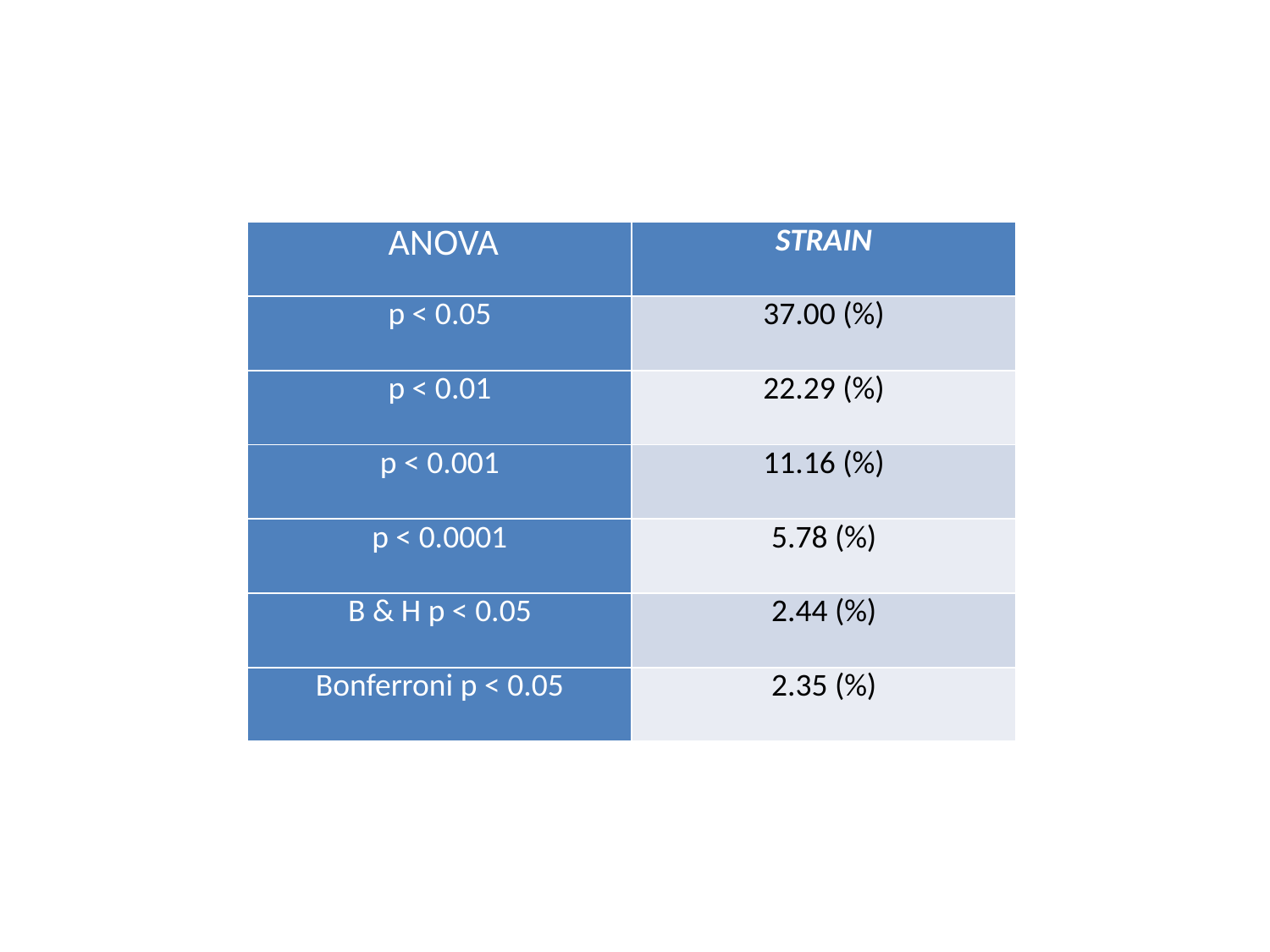

| ANOVA | STRAIN |
| --- | --- |
| p < 0.05 | 37.00 (%) |
| p < 0.01 | 22.29 (%) |
| p < 0.001 | 11.16 (%) |
| p < 0.0001 | 5.78 (%) |
| B & H p < 0.05 | 2.44 (%) |
| Bonferroni p < 0.05 | 2.35 (%) |